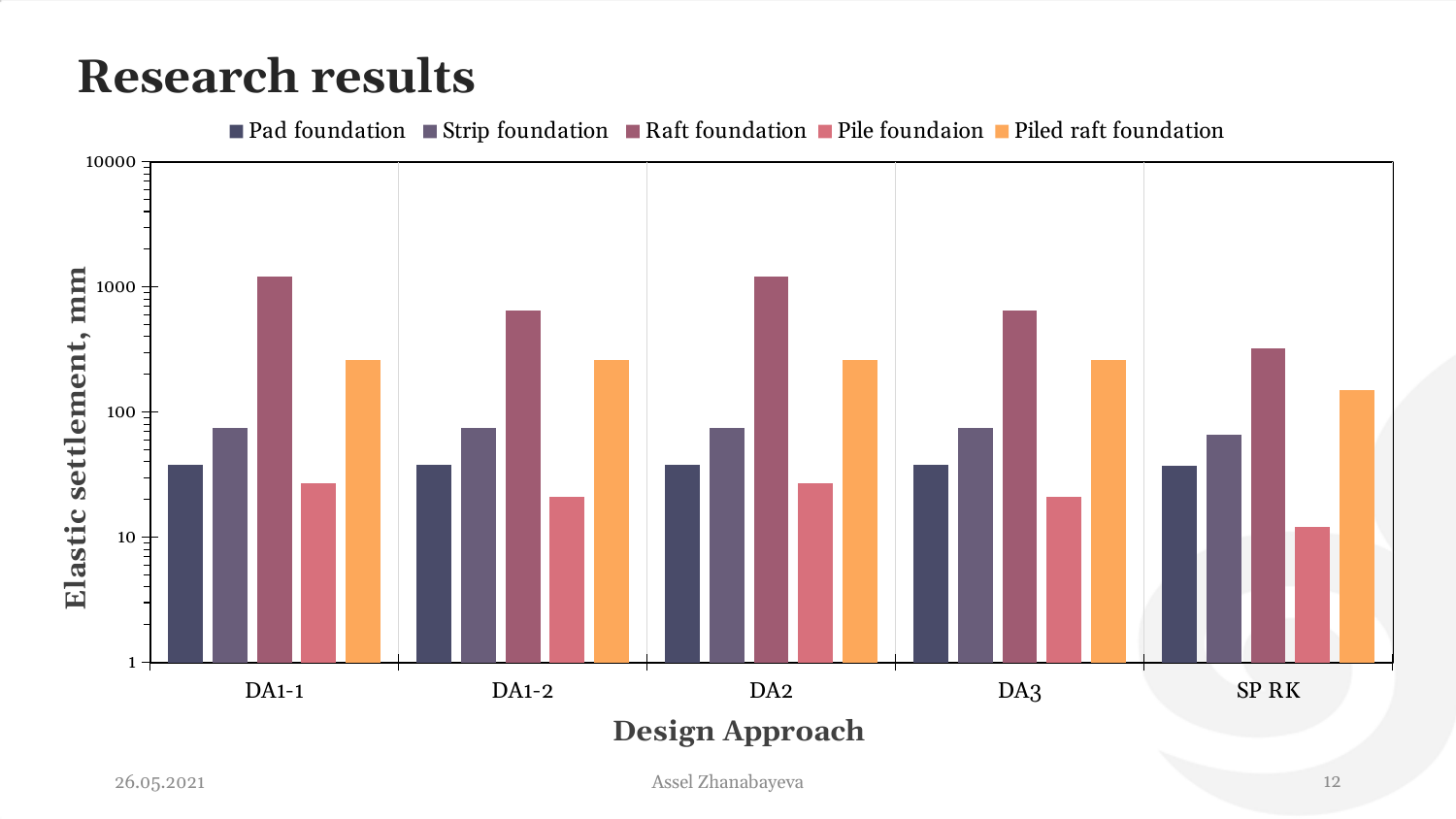

# Research results

### Chart

| Category | Pad foundation  | Strip foundation  | Raft foundation | Pile foundaion | Piled raft foundation |
|---|---|---|---|---|---|
| DA1-1 | 38.0 | 75.0 | 1205.0 | 27.0 | 260.0 |
| DA1-2 | 38.0 | 75.0 | 649.0 | 21.0 | 260.0 |
| DA2 | 38.0 | 75.0 | 1205.0 | 27.0 | 260.0 |
| DA3 | 38.0 | 75.0 | 649.0 | 21.0 | 260.0 |
| SP RK | 37.0 | 66.0 | 320.0 | 12.0 | 150.0 |
26.05.2021
Assel Zhanabayeva
12